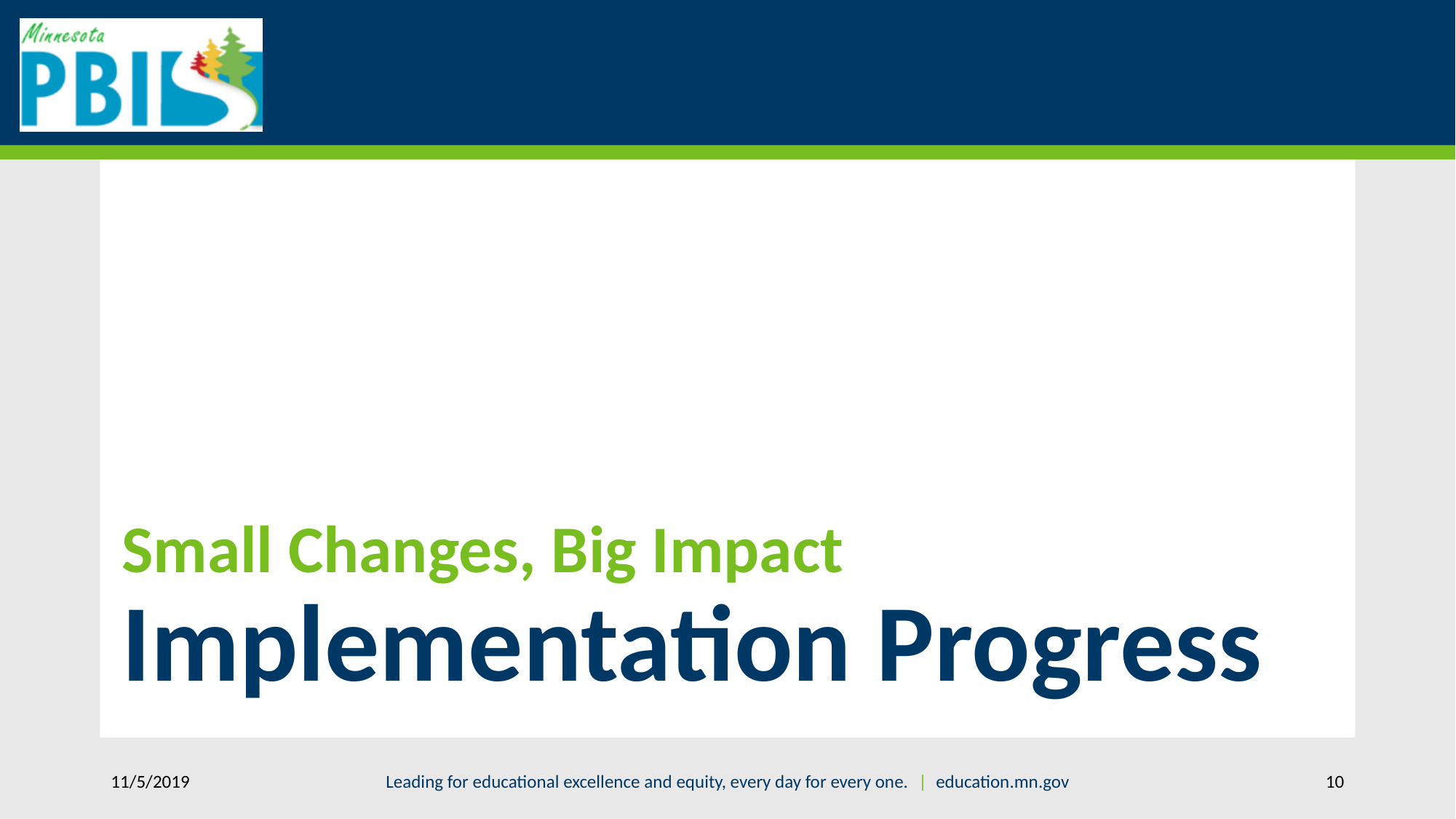

# Small Changes, Big Impact Implementation Progress
11/5/2019
Leading for educational excellence and equity, every day for every one. | education.mn.gov
10